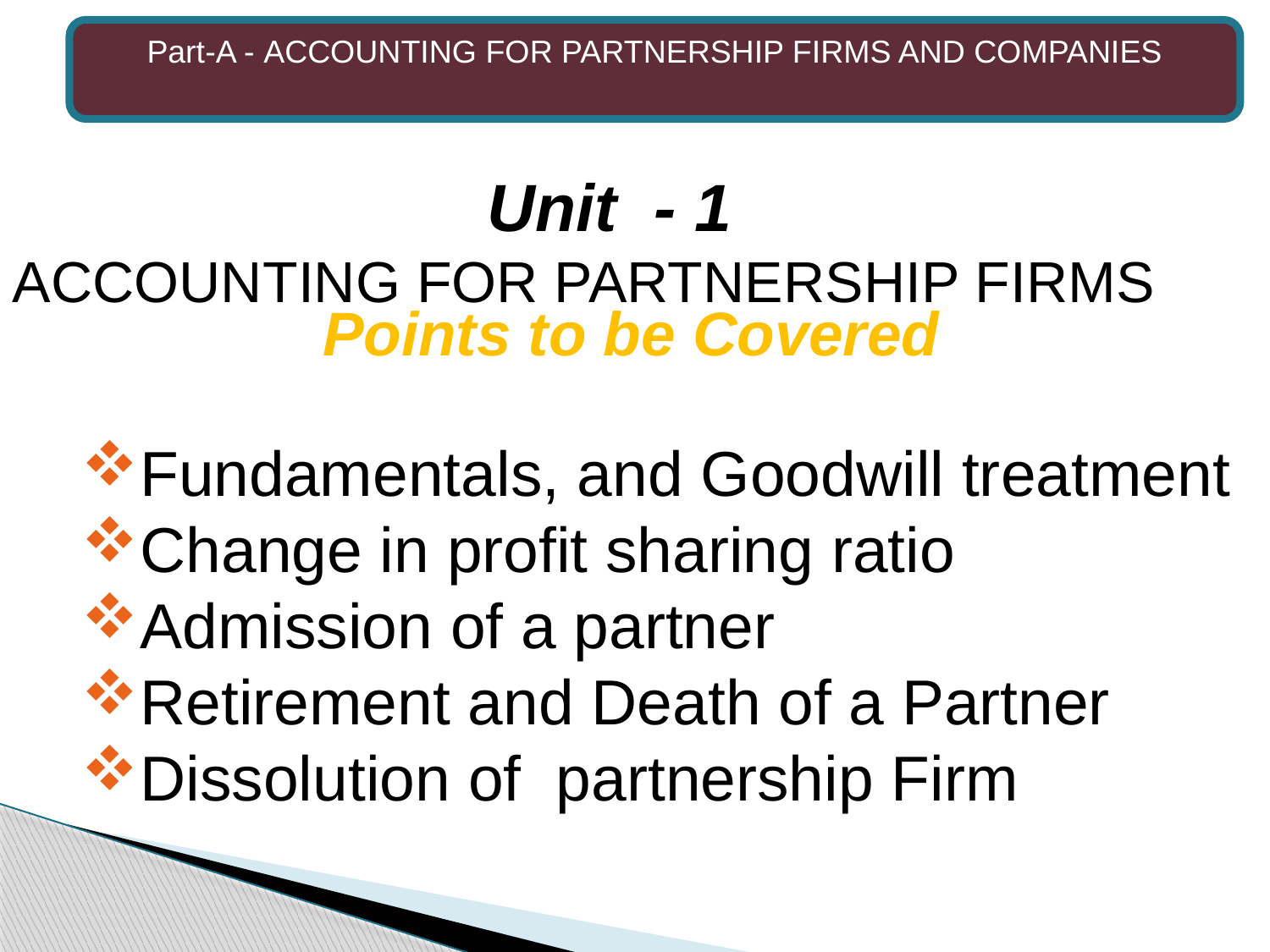

Part-A - ACCOUNTING FOR PARTNERSHIP FIRMS AND COMPANIES

Unit  - 1
ACCOUNTING FOR PARTNERSHIP FIRMS

Points to be Covered
Fundamentals, and Goodwill treatment
Change in profit sharing ratio
Admission of a partner
Retirement and Death of a Partner
Dissolution of  partnership Firm